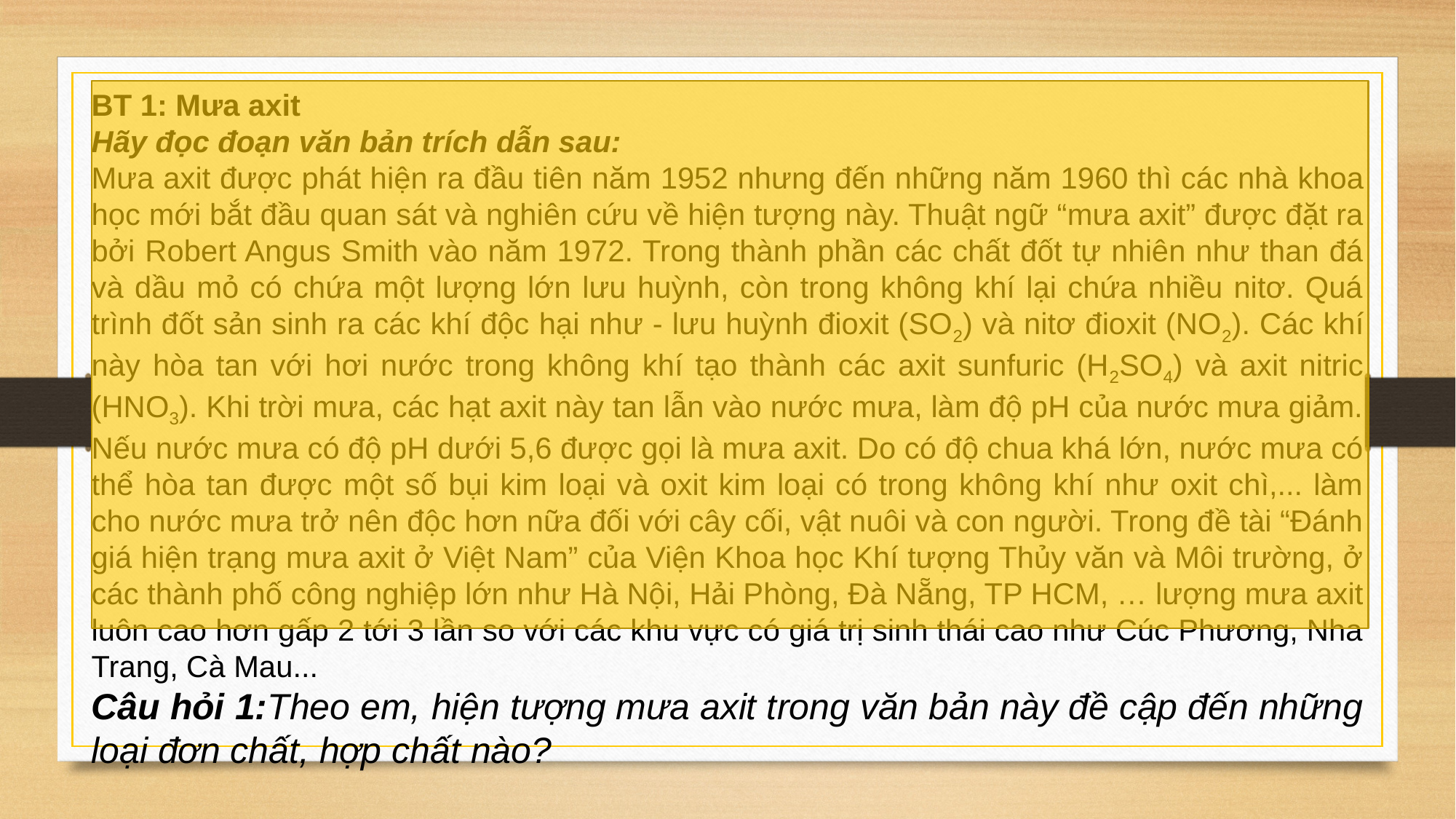

BT 1: Mưa axit
Hãy đọc đoạn văn bản trích dẫn sau:
Mưa axit được phát hiện ra đầu tiên năm 1952 nhưng đến những năm 1960 thì các nhà khoa học mới bắt đầu quan sát và nghiên cứu về hiện tượng này. Thuật ngữ “mưa axit” được đặt ra bởi Robert Angus Smith vào năm 1972. Trong thành phần các chất đốt tự nhiên như than đá và dầu mỏ có chứa một lượng lớn lưu huỳnh, còn trong không khí lại chứa nhiều nitơ. Quá trình đốt sản sinh ra các khí độc hại như - lưu huỳnh đioxit (SO2) và nitơ đioxit (NO2). Các khí này hòa tan với hơi nước trong không khí tạo thành các axit sunfuric (H2SO4) và axit nitric (HNO3). Khi trời mưa, các hạt axit này tan lẫn vào nước mưa, làm độ pH của nước mưa giảm. Nếu nước mưa có độ pH dưới 5,6 được gọi là mưa axit. Do có độ chua khá lớn, nước mưa có thể hòa tan được một số bụi kim loại và oxit kim loại có trong không khí như oxit chì,... làm cho nước mưa trở nên độc hơn nữa đối với cây cối, vật nuôi và con người. Trong đề tài “Đánh giá hiện trạng mưa axit ở Việt Nam” của Viện Khoa học Khí tượng Thủy văn và Môi trường, ở các thành phố công nghiệp lớn như Hà Nội, Hải Phòng, Đà Nẵng, TP HCM, … lượng mưa axit luôn cao hơn gấp 2 tới 3 lần so với các khu vực có giá trị sinh thái cao như Cúc Phương, Nha Trang, Cà Mau...
Câu hỏi 1:Theo em, hiện tượng mưa axit trong văn bản này đề cập đến những loại đơn chất, hợp chất nào?